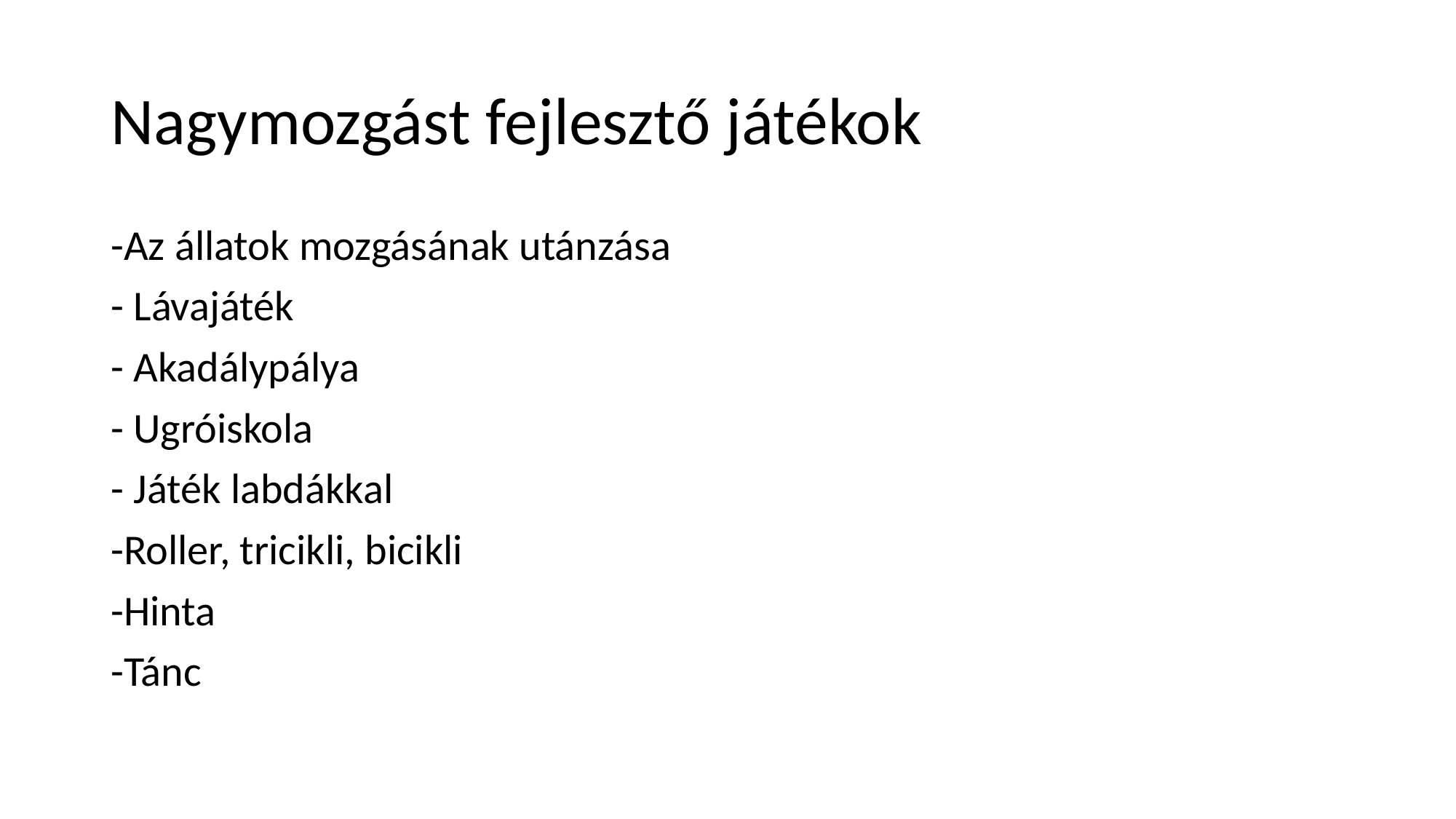

# Nagymozgást fejlesztő játékok
-Az állatok mozgásának utánzása
- Lávajáték
- Akadálypálya
- Ugróiskola
- Játék labdákkal
-Roller, tricikli, bicikli
-Hinta
-Tánc